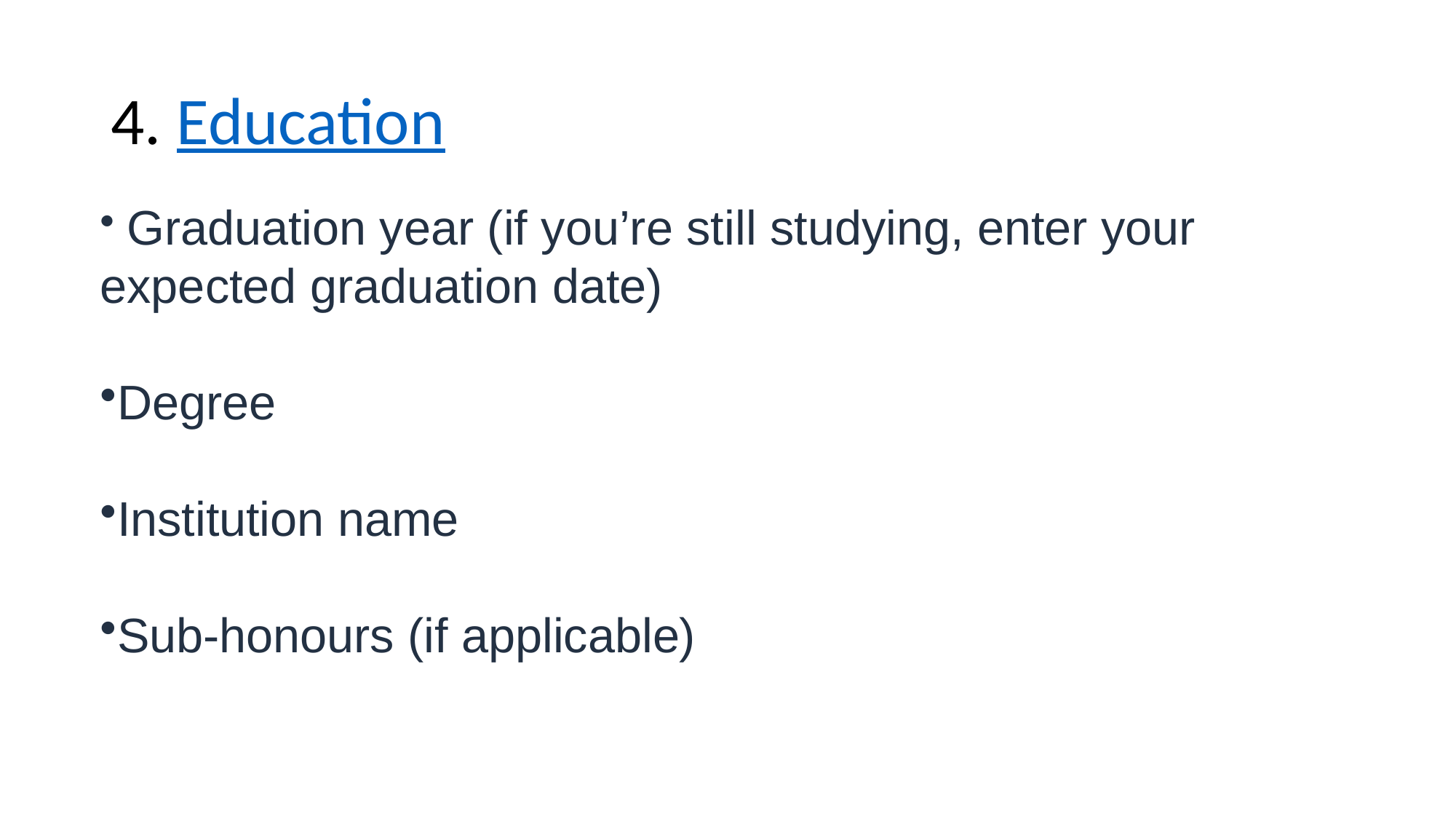

# 4. Education

 Graduation year (if you’re still studying, enter your expected graduation date)

Degree

Institution name

Sub-honours (if applicable)